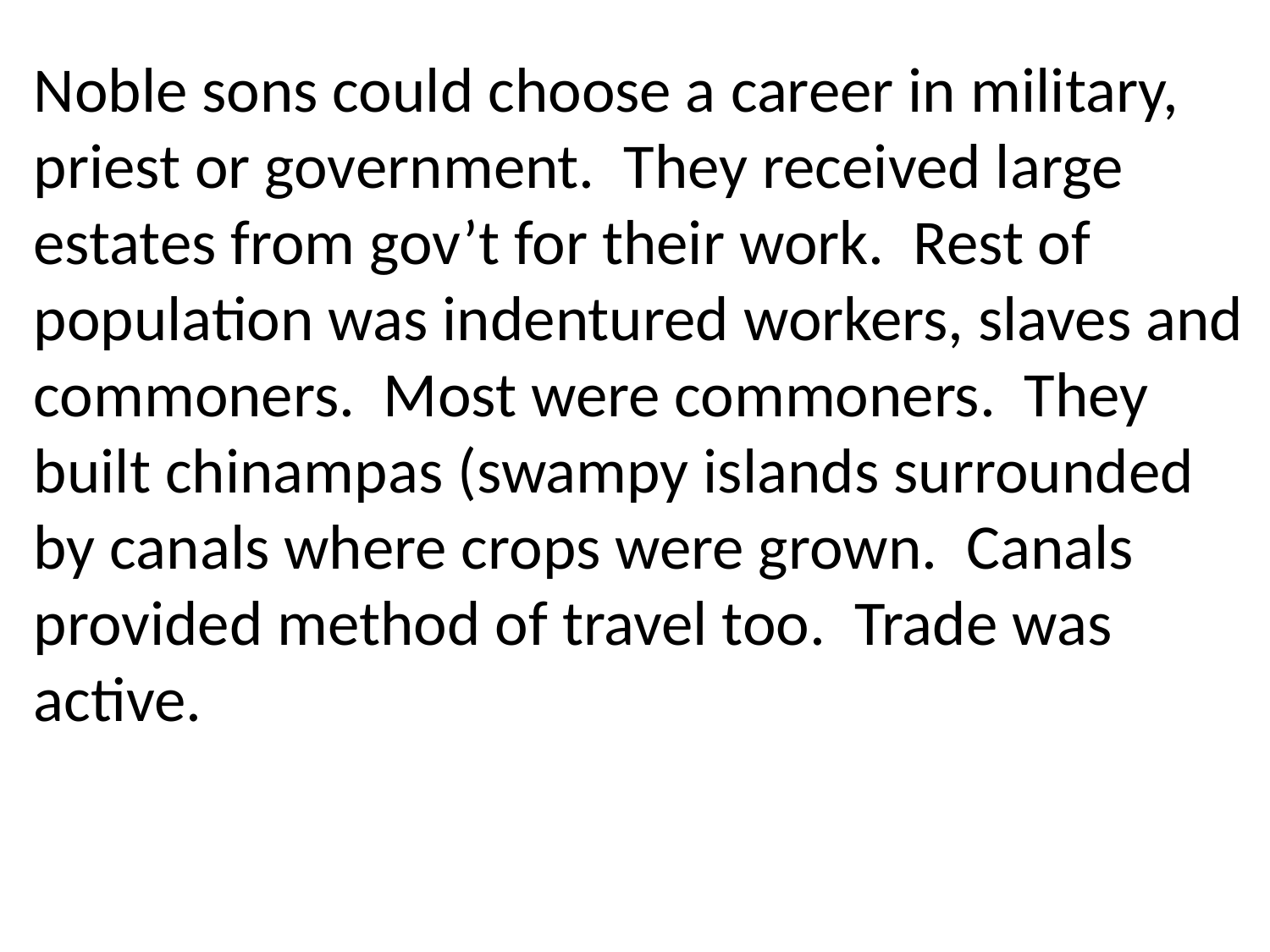

Noble sons could choose a career in military, priest or government.  They received large estates from gov’t for their work.  Rest of population was indentured workers, slaves and commoners.  Most were commoners.  They built chinampas (swampy islands surrounded by canals where crops were grown.  Canals provided method of travel too.  Trade was active.